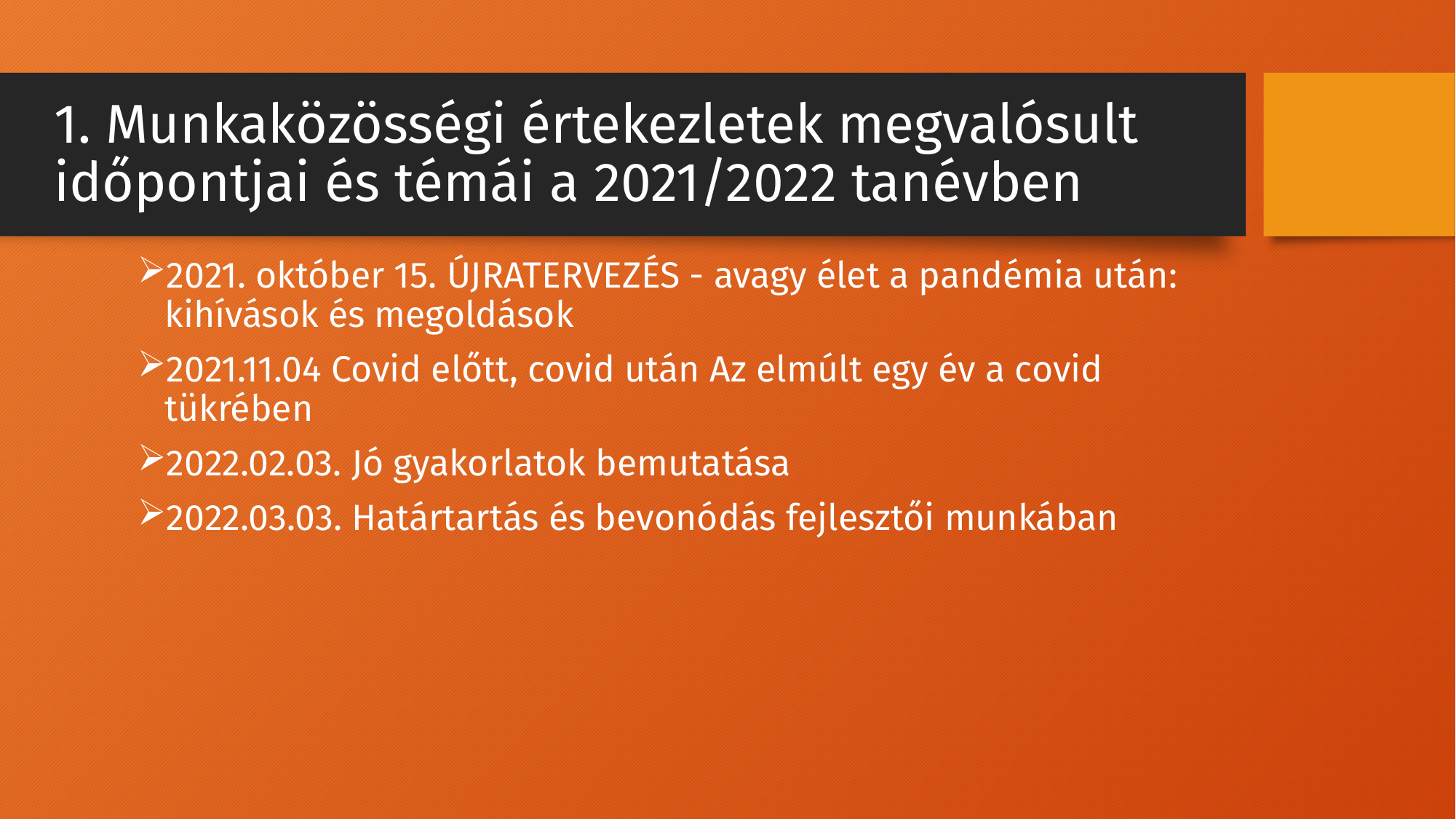

# 1. Munkaközösségi értekezletek megvalósult időpontjai és témái a 2021/2022 tanévben
2021. október 15. ÚJRATERVEZÉS - avagy élet a pandémia után: kihívások és megoldások
2021.11.04 Covid előtt, covid után Az elmúlt egy év a covid tükrében
2022.02.03. Jó gyakorlatok bemutatása
2022.03.03. Határtartás és bevonódás fejlesztői munkában